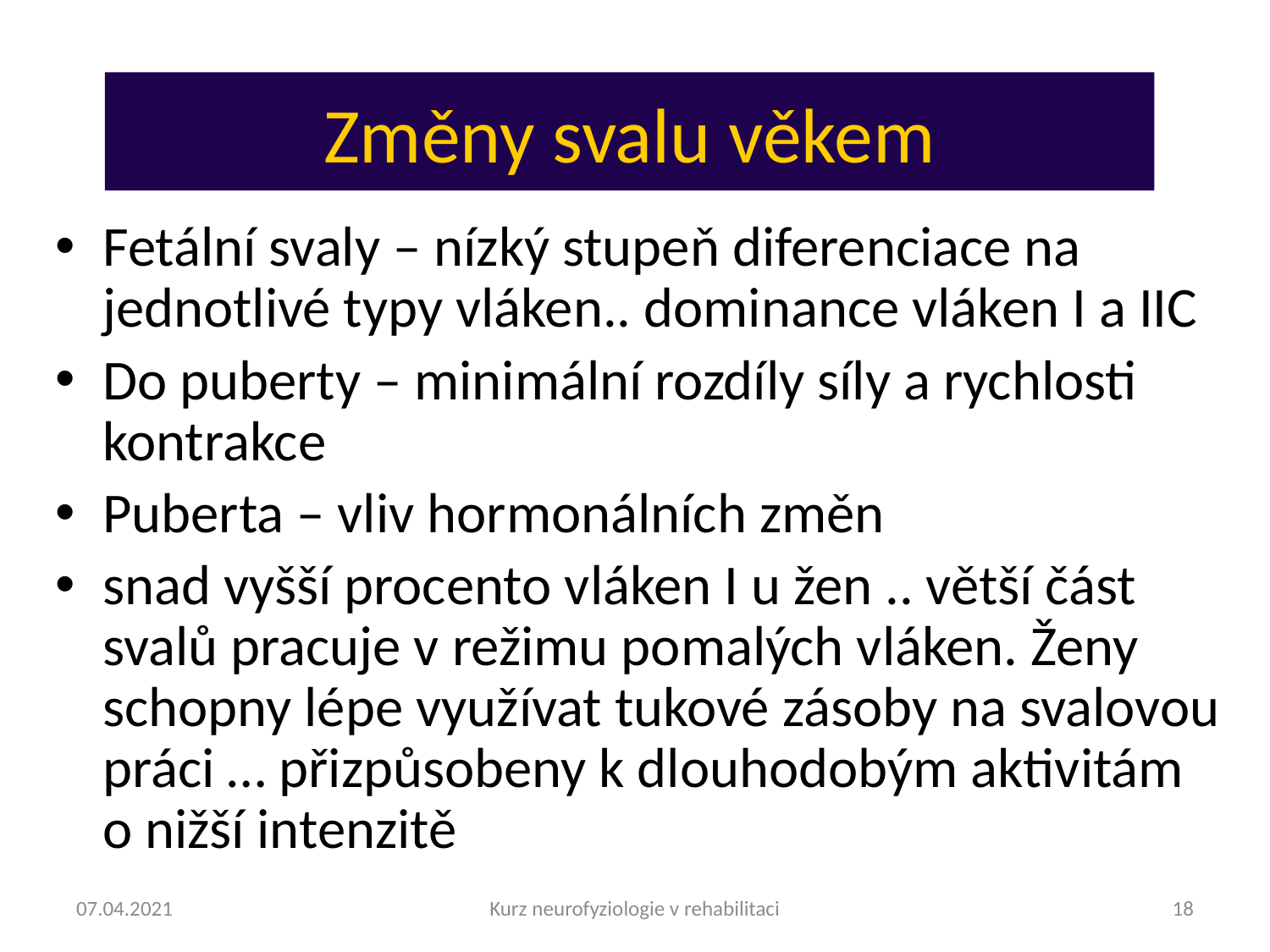

# Změny svalu věkem
Fetální svaly – nízký stupeň diferenciace na jednotlivé typy vláken.. dominance vláken I a IIC
Do puberty – minimální rozdíly síly a rychlosti kontrakce
Puberta – vliv hormonálních změn
snad vyšší procento vláken I u žen .. větší část svalů pracuje v režimu pomalých vláken. Ženy schopny lépe využívat tukové zásoby na svalovou práci … přizpůsobeny k dlouhodobým aktivitám o nižší intenzitě
07.04.2021
Kurz neurofyziologie v rehabilitaci
18